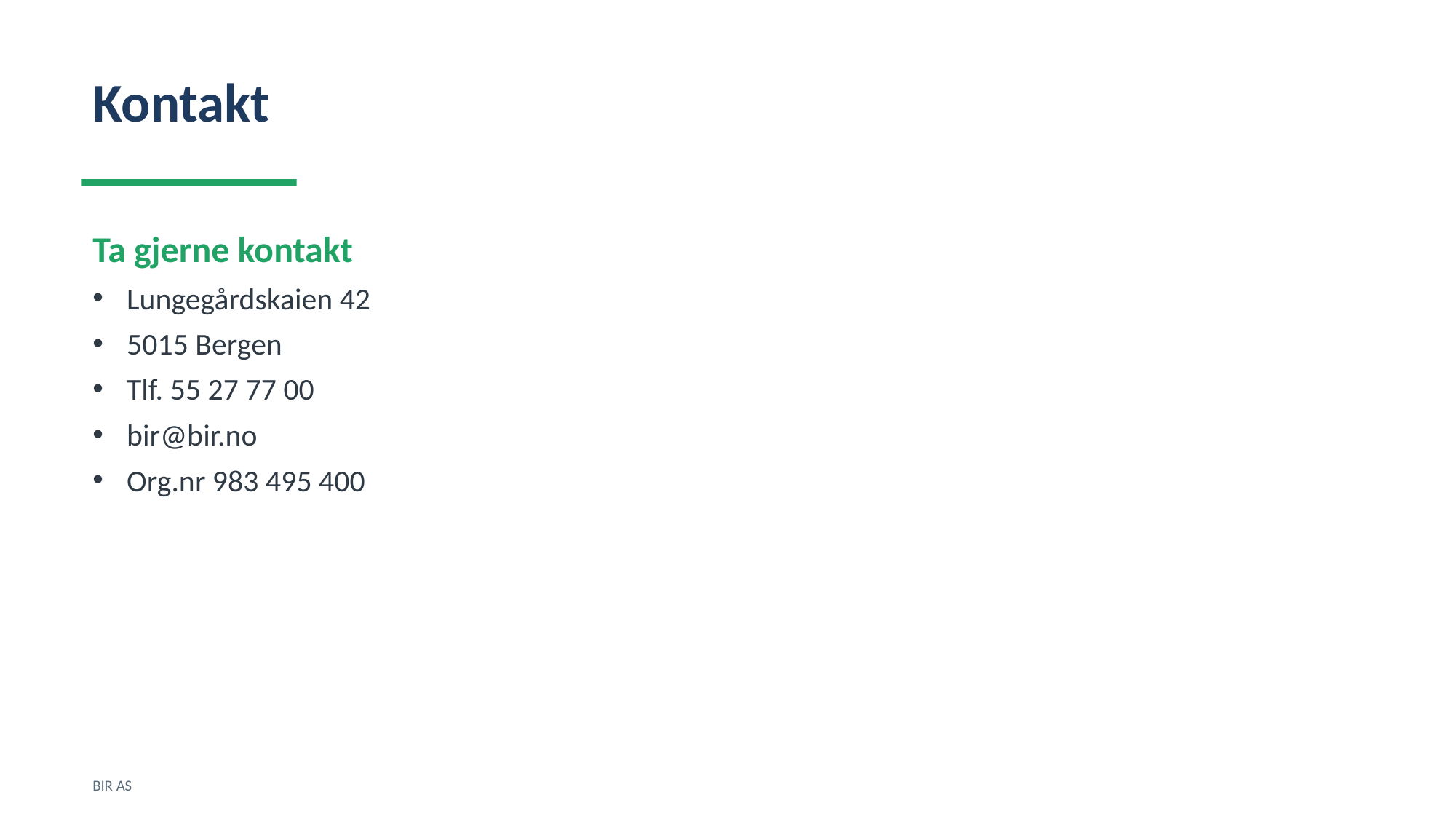

Kontakt

Ta gjerne kontakt
Lungegårdskaien 42
5015 Bergen
Tlf. 55 27 77 00
bir@bir.no
Org.nr 983 495 400
BIR AS